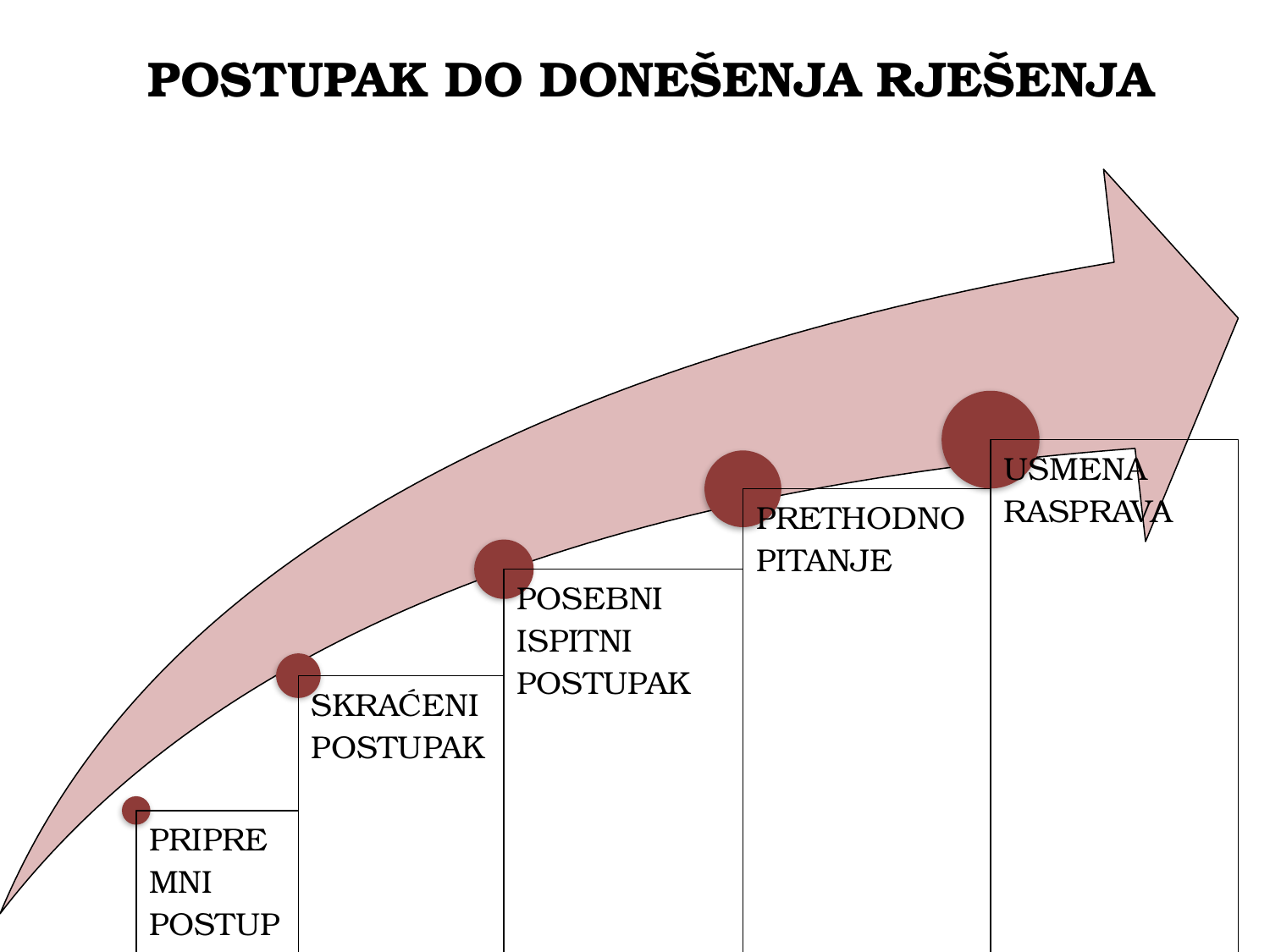

# POSTUPAK DO DONEŠENJA RJEŠENJA
SKRAĆENI POSTUPAK
POSEBNI ISPITNI POSTUPAK
PRETHODNO PITANJE
USMENA RASPRAVA